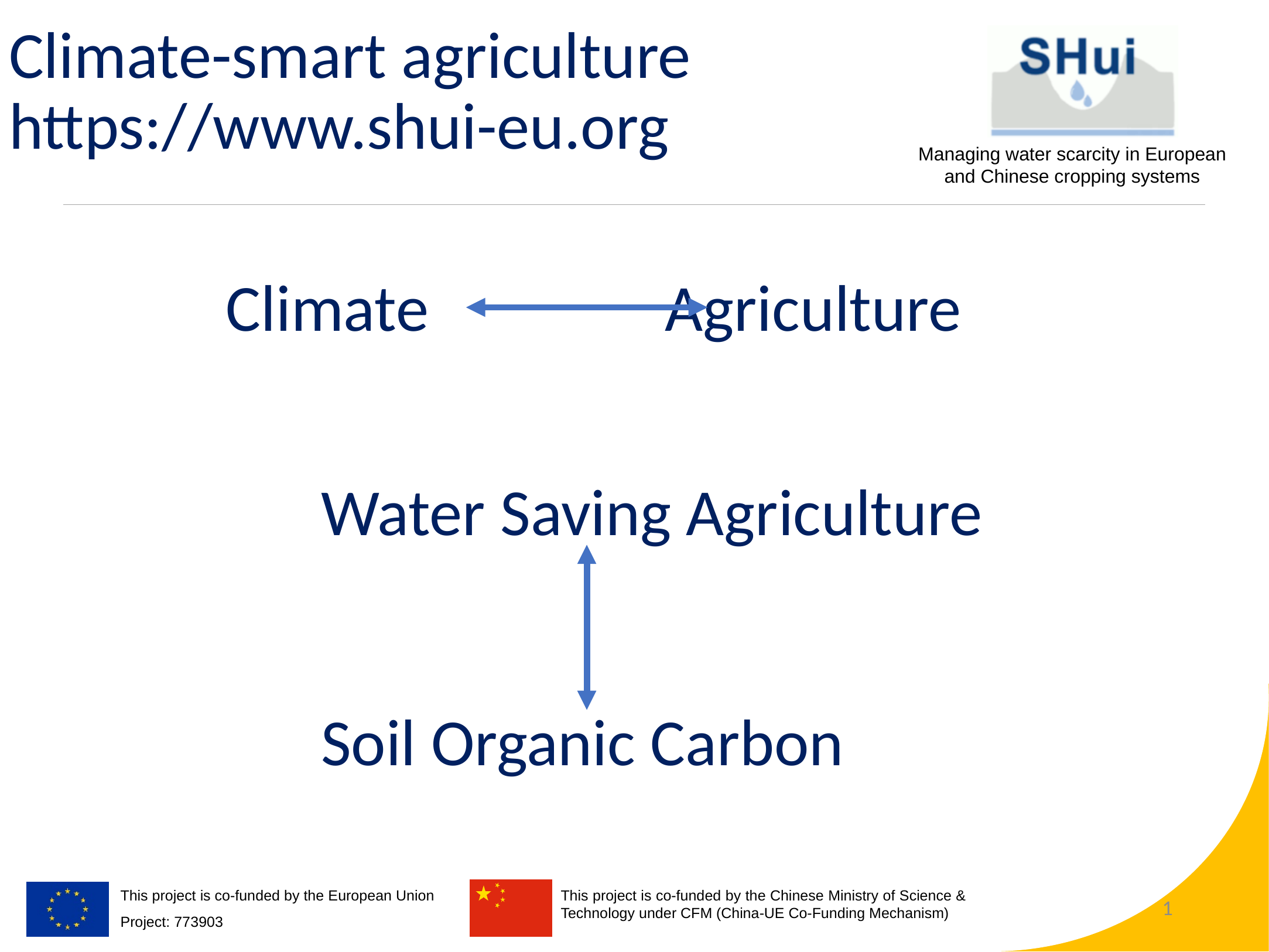

# Climate-smart agriculture https://www.shui-eu.org
Climate			Agriculture
Water Saving Agriculture
Soil Organic Carbon
1